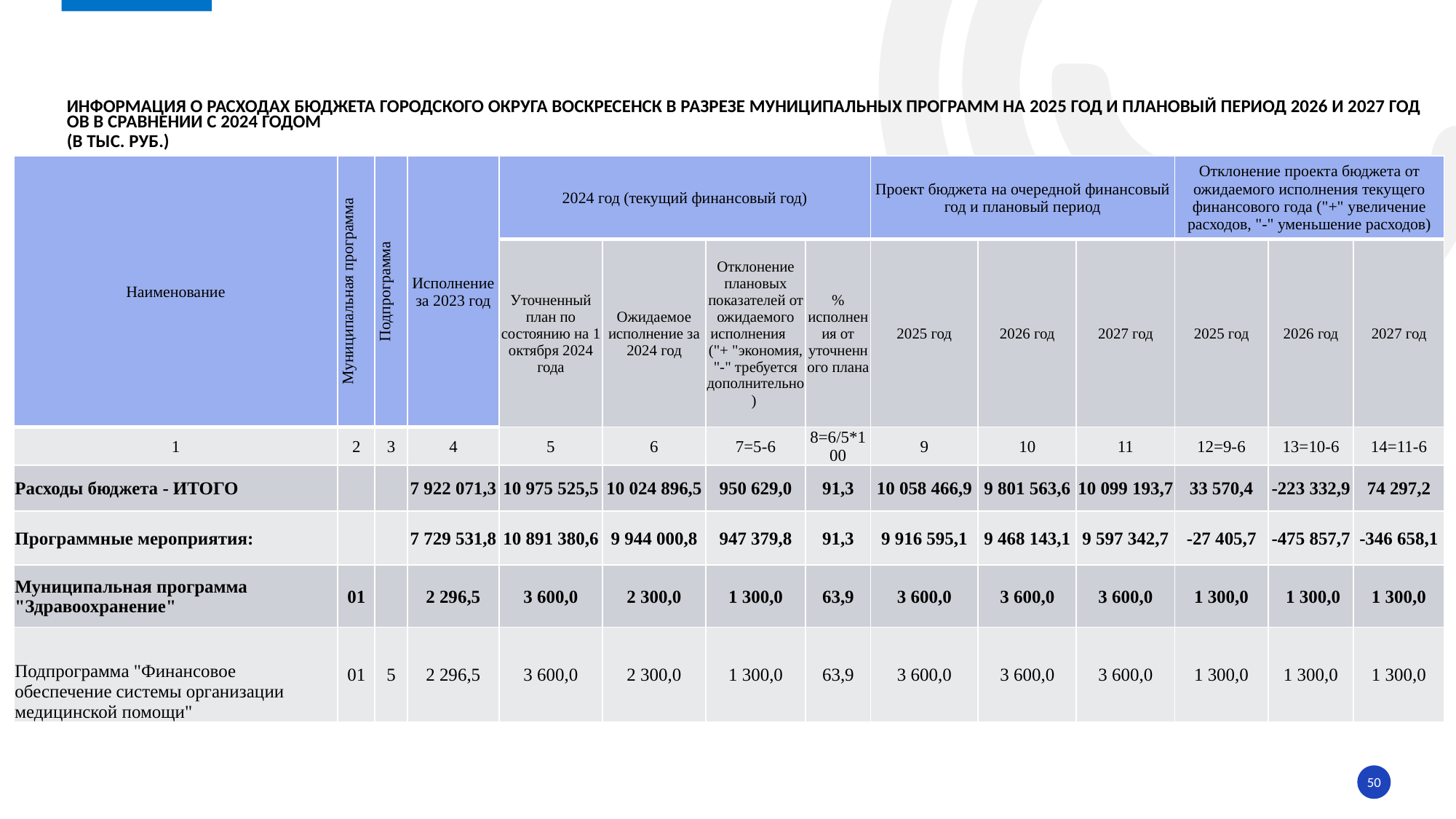

# информация о расходах БЮДЖЕТА ГОРОДСКОГО ОКРУГА ВОСКРЕСЕНСК в разрезе муниципальных ПРОГРАММ на 2025 год и плановый период 2026 и 2027 годов в сравнении с 2024 годом                                                                         (в тыс. руб.)
| Наименование | Муниципальная программа | Подпрограмма | Исполнение за 2023 год | 2024 год (текущий финансовый год) |  |  |  | Проект бюджета на очередной финансовый год и плановый период |  |  | Отклонение проекта бюджета от ожидаемого исполнения текущего финансового года ("+" увеличение расходов, "-" уменьшение расходов) |  |  |
| --- | --- | --- | --- | --- | --- | --- | --- | --- | --- | --- | --- | --- | --- |
|  |  |  |  | Уточненный план по состоянию на 1 октября 2024 года | Ожидаемое исполнение за 2024 год | Отклонение плановых показателей от ожидаемого исполнения ("+ "экономия, "-" требуется дополнительно) | % исполнения от уточненного плана | 2025 год | 2026 год | 2027 год | 2025 год | 2026 год | 2027 год |
| 1 | 2 | 3 | 4 | 5 | 6 | 7=5-6 | 8=6/5\*100 | 9 | 10 | 11 | 12=9-6 | 13=10-6 | 14=11-6 |
| Расходы бюджета - ИТОГО |  |  | 7 922 071,3 | 10 975 525,5 | 10 024 896,5 | 950 629,0 | 91,3 | 10 058 466,9 | 9 801 563,6 | 10 099 193,7 | 33 570,4 | -223 332,9 | 74 297,2 |
| Программные мероприятия: |  |  | 7 729 531,8 | 10 891 380,6 | 9 944 000,8 | 947 379,8 | 91,3 | 9 916 595,1 | 9 468 143,1 | 9 597 342,7 | -27 405,7 | -475 857,7 | -346 658,1 |
| Муниципальная программа "Здравоохранение" | 01 |  | 2 296,5 | 3 600,0 | 2 300,0 | 1 300,0 | 63,9 | 3 600,0 | 3 600,0 | 3 600,0 | 1 300,0 | 1 300,0 | 1 300,0 |
| Подпрограмма "Финансовое обеспечение системы организации медицинской помощи" | 01 | 5 | 2 296,5 | 3 600,0 | 2 300,0 | 1 300,0 | 63,9 | 3 600,0 | 3 600,0 | 3 600,0 | 1 300,0 | 1 300,0 | 1 300,0 |

50